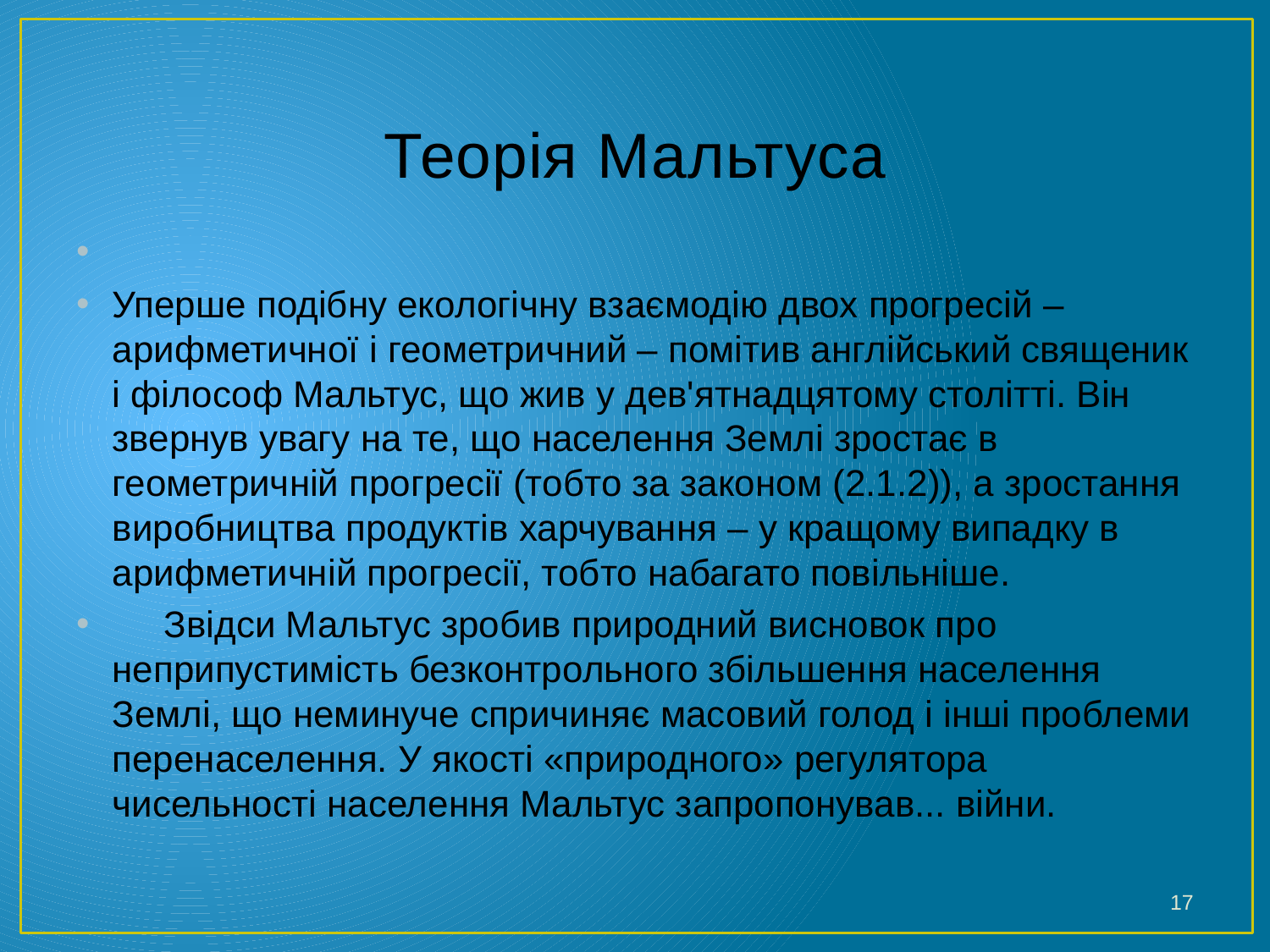

# Теорія Мальтуса

Уперше подібну екологічну взаємодію двох прогресій – арифметичної і геометричний – помітив англійський священик і філософ Мальтус, що жив у дев'ятнадцятому столітті. Він звернув увагу на те, що населення Землі зростає в геометричній прогресії (тобто за законом (2.1.2)), а зростання виробництва продуктів харчування – у кращому випадку в арифметичній прогресії, тобто набагато повільніше.
     Звідси Мальтус зробив природний висновок про неприпустимість безконтрольного збільшення населення Землі, що неминуче спричиняє масовий голод і інші проблеми перенаселення. У якості «природного» регулятора чисельності населення Мальтус запропонував... війни.

17